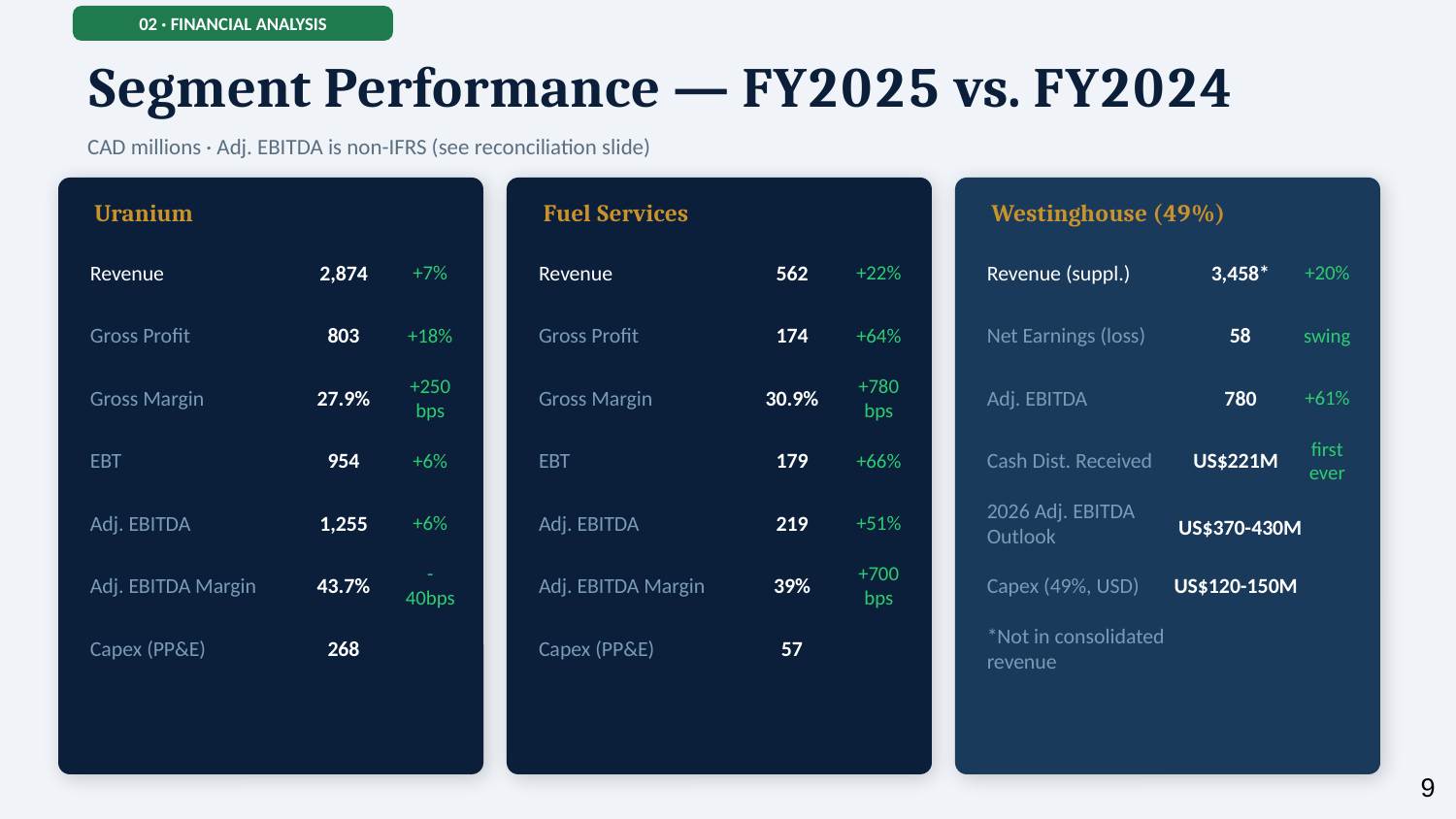

02 · FINANCIAL ANALYSIS
Segment Performance — FY2025 vs. FY2024
CAD millions · Adj. EBITDA is non-IFRS (see reconciliation slide)

Uranium
Fuel Services
Westinghouse (49%)
Revenue
2,874
+7%
Revenue
562
+22%
Revenue (suppl.)
3,458*
+20%
Gross Profit
803
+18%
Gross Profit
174
+64%
Net Earnings (loss)
58
swing
Gross Margin
27.9%
+250bps
Gross Margin
30.9%
+780bps
Adj. EBITDA
780
+61%
EBT
954
+6%
EBT
179
+66%
Cash Dist. Received
first ever
US$221M
US$370-430M
Adj. EBITDA
1,255
+6%
Adj. EBITDA
219
+51%
2026 Adj. EBITDA Outlook

US$120-150M
Adj. EBITDA Margin
43.7%
-40bps
Adj. EBITDA Margin
39%
+700bps
Capex (49%, USD)

Capex (PP&E)
268

Capex (PP&E)
57

*Not in consolidated revenue

9